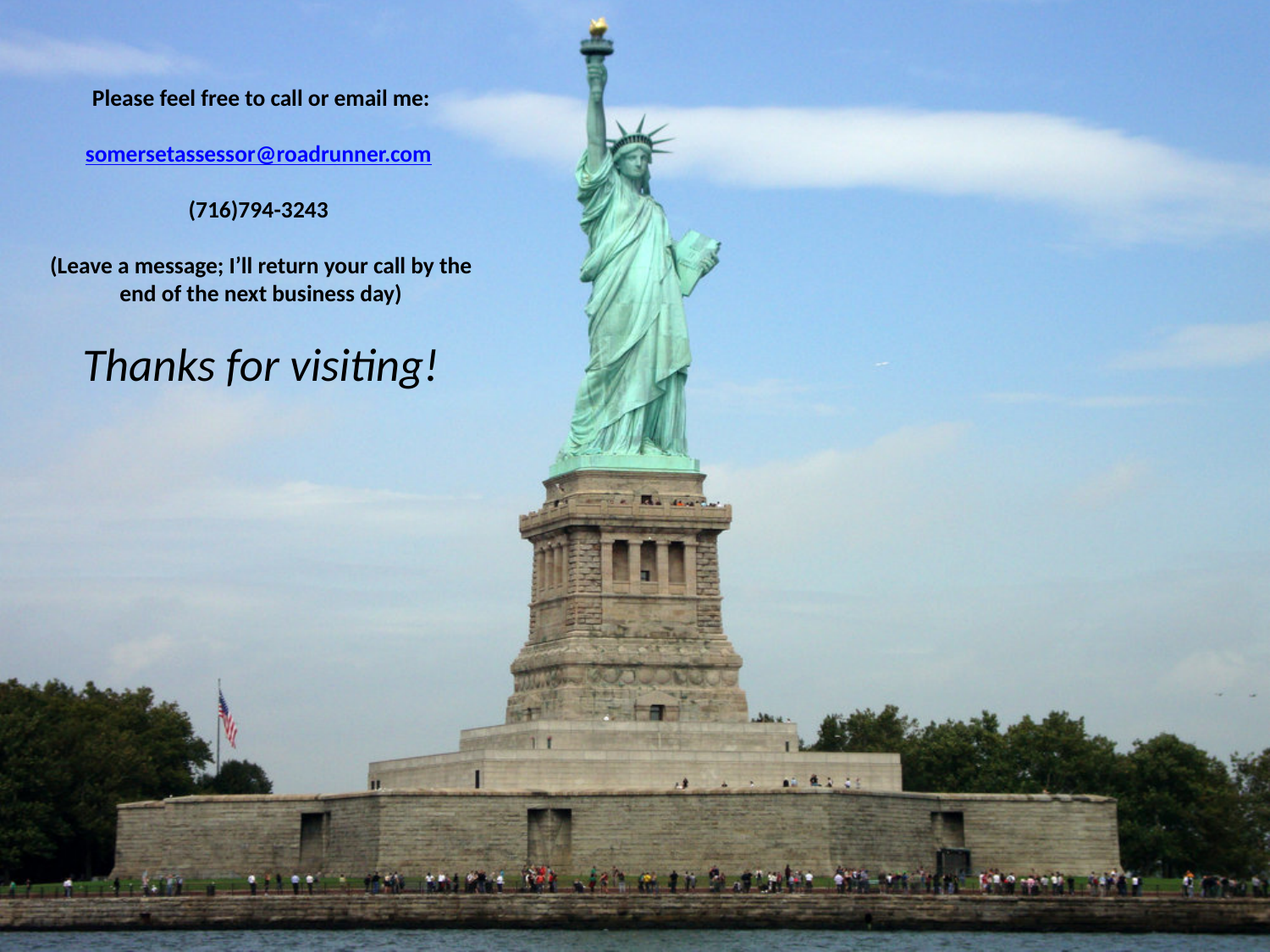

Please feel free to call or email me:
somersetassessor@roadrunner.com
(716)794-3243
(Leave a message; I’ll return your call by the end of the next business day)
Thanks for visiting!